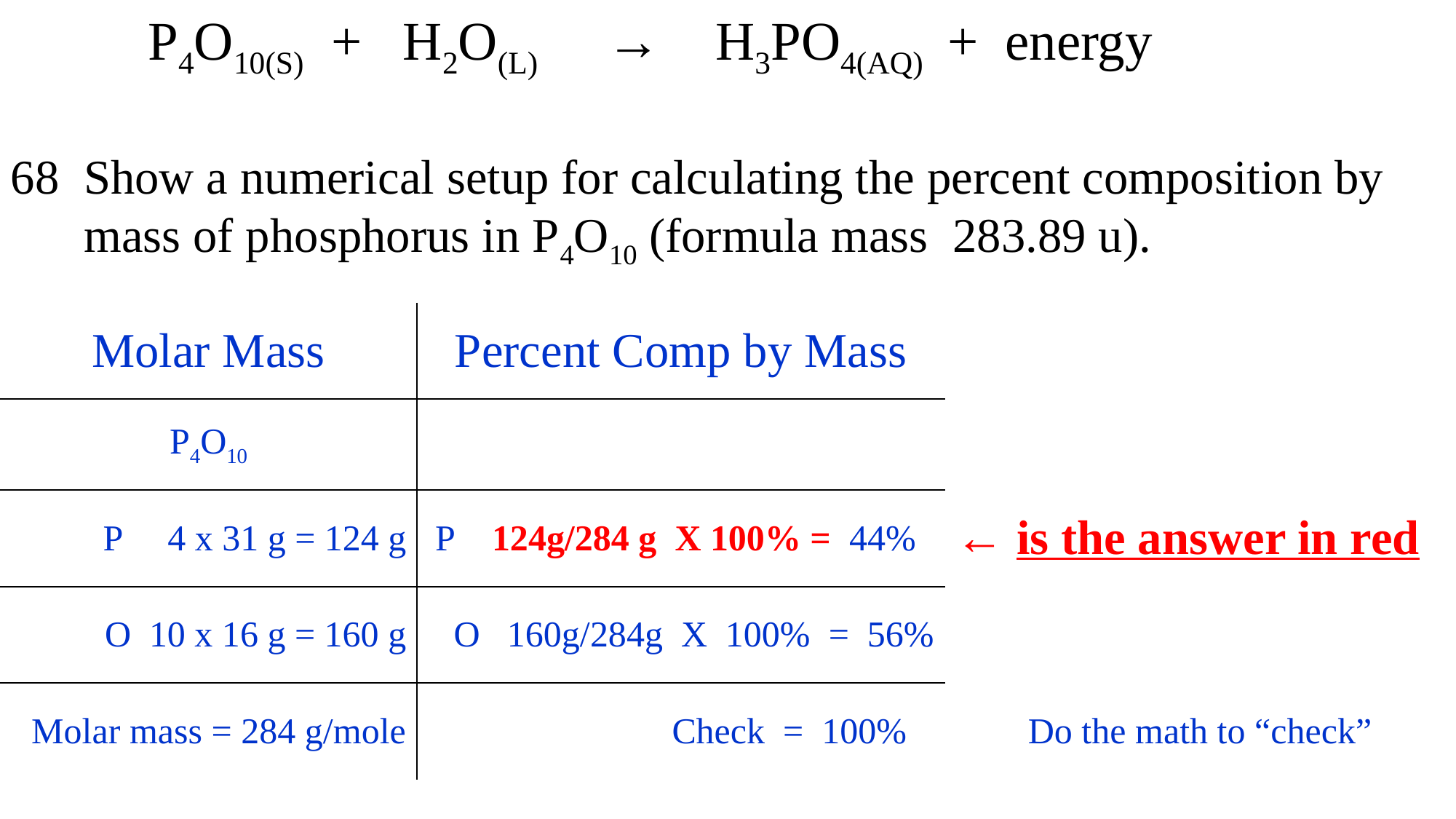

P4O10(S)  +   H2O(L)     →    H3PO4(AQ)   +  energy
68  Show a numerical setup for calculating the percent composition by
      mass of phosphorus in P4O10 (formula mass  283.89 u).
| Molar Mass | Percent Comp by Mass |  |
| --- | --- | --- |
| P4O10 |  |  |
| P 4 x 31 g = 124 g | P 124g/284 g X 100% = 44% | ← is the answer in red |
| O 10 x 16 g = 160 g | O 160g/284g X 100% = 56% |  |
| Molar mass = 284 g/mole | Check = 100% | Do the math to “check” |